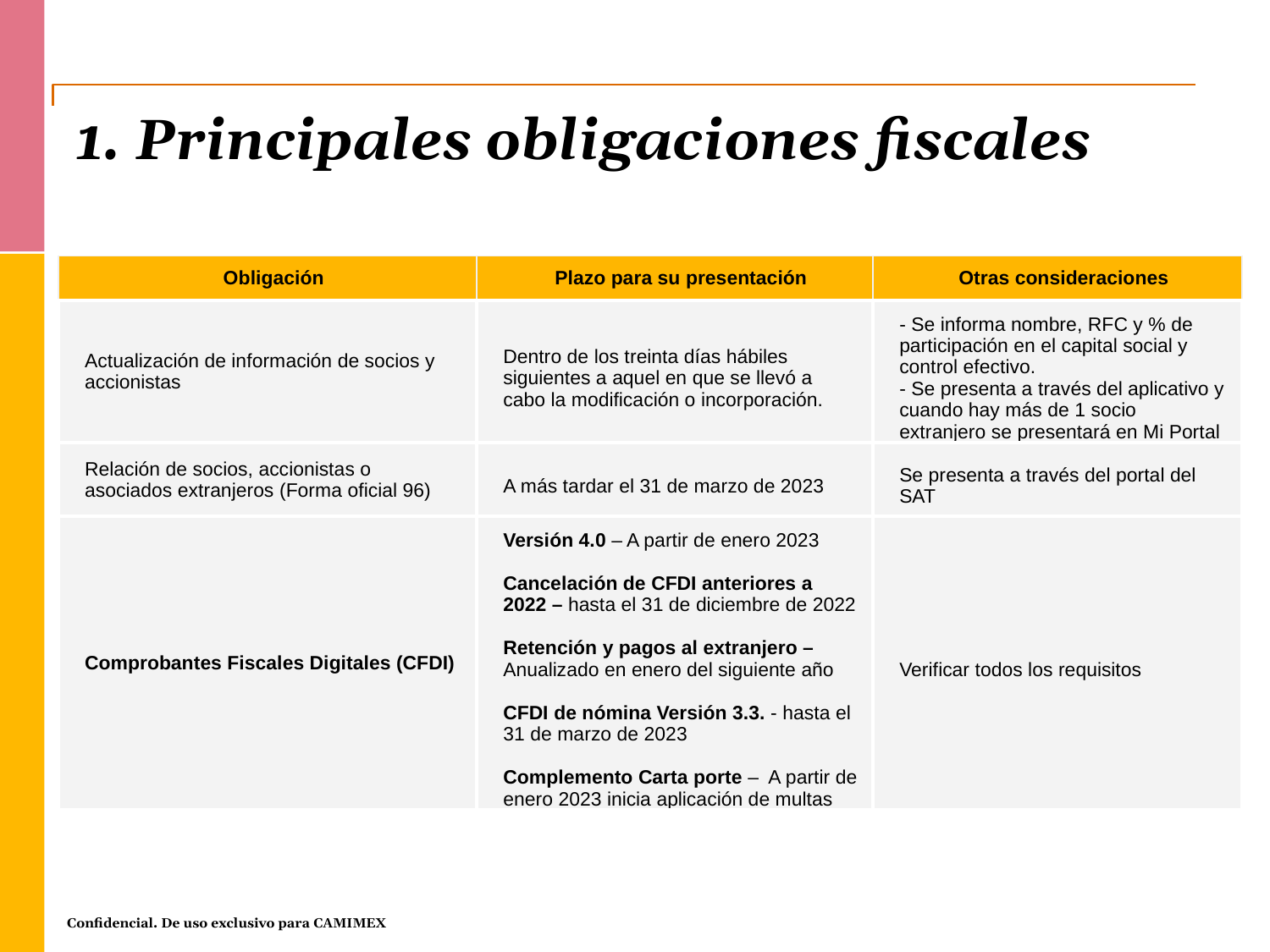

# 1. Principales obligaciones fiscales

| Obligación | Plazo para su presentación | Otras consideraciones |
| --- | --- | --- |
| Actualización de información de socios y accionistas | Dentro de los treinta días hábiles siguientes a aquel en que se llevó a cabo la modificación o incorporación. | - Se informa nombre, RFC y % de participación en el capital social y control efectivo. - Se presenta a través del aplicativo y cuando hay más de 1 socio extranjero se presentará en Mi Portal |
| Relación de socios, accionistas o asociados extranjeros (Forma oficial 96) | A más tardar el 31 de marzo de 2023 | Se presenta a través del portal del SAT |
| Comprobantes Fiscales Digitales (CFDI) | Versión 4.0 – A partir de enero 2023 Cancelación de CFDI anteriores a 2022 – hasta el 31 de diciembre de 2022 Retención y pagos al extranjero – Anualizado en enero del siguiente año CFDI de nómina Versión 3.3. - hasta el 31 de marzo de 2023 Complemento Carta porte – A partir de enero 2023 inicia aplicación de multas | Verificar todos los requisitos |